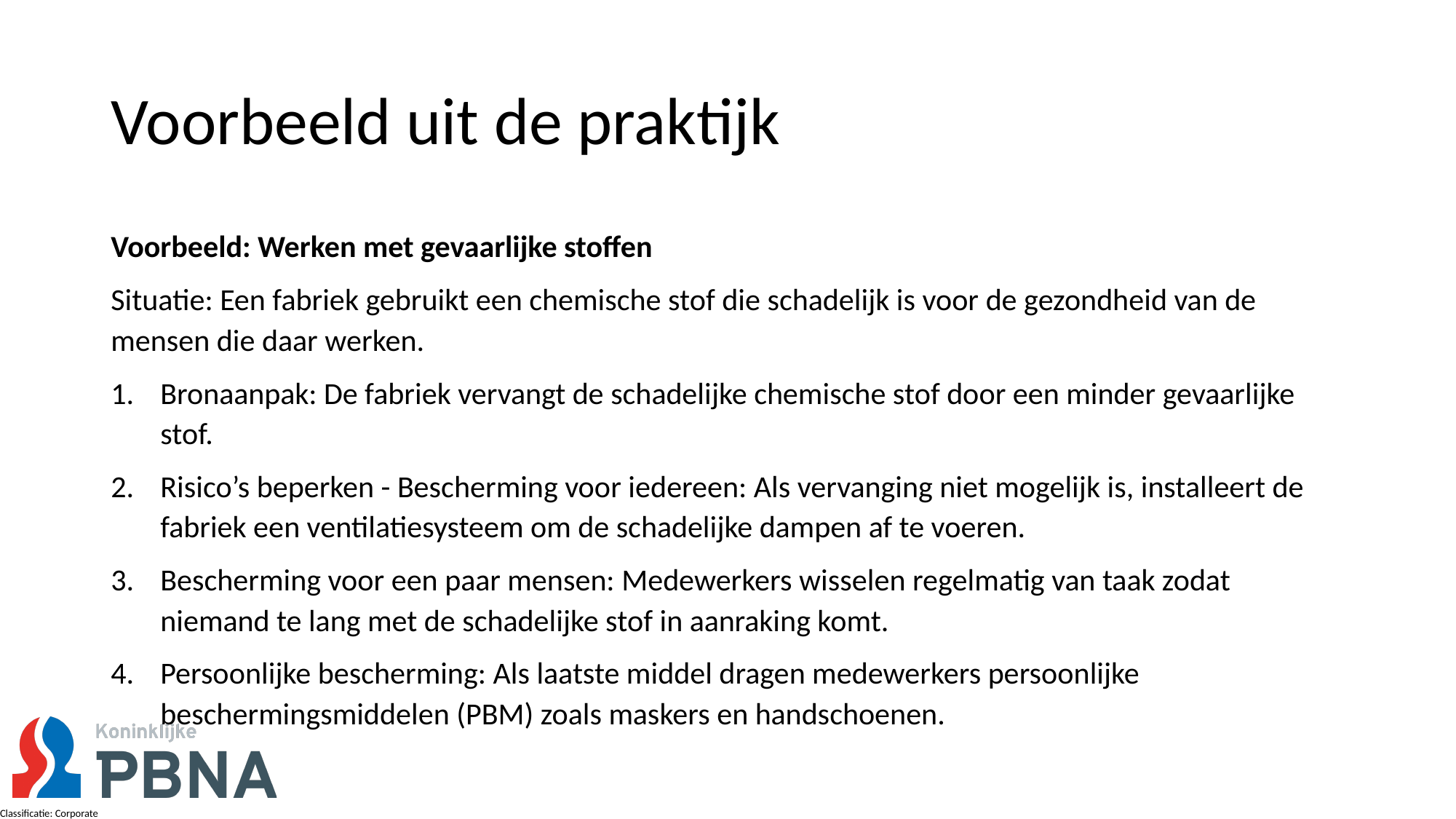

# Voorbeeld uit de praktijk
Voorbeeld: Werken met gevaarlijke stoffen
Situatie: Een fabriek gebruikt een chemische stof die schadelijk is voor de gezondheid van de mensen die daar werken.
Bronaanpak: De fabriek vervangt de schadelijke chemische stof door een minder gevaarlijke stof.
Risico’s beperken - Bescherming voor iedereen: Als vervanging niet mogelijk is, installeert de fabriek een ventilatiesysteem om de schadelijke dampen af te voeren.
Bescherming voor een paar mensen: Medewerkers wisselen regelmatig van taak zodat niemand te lang met de schadelijke stof in aanraking komt.
Persoonlijke bescherming: Als laatste middel dragen medewerkers persoonlijke beschermingsmiddelen (PBM) zoals maskers en handschoenen.